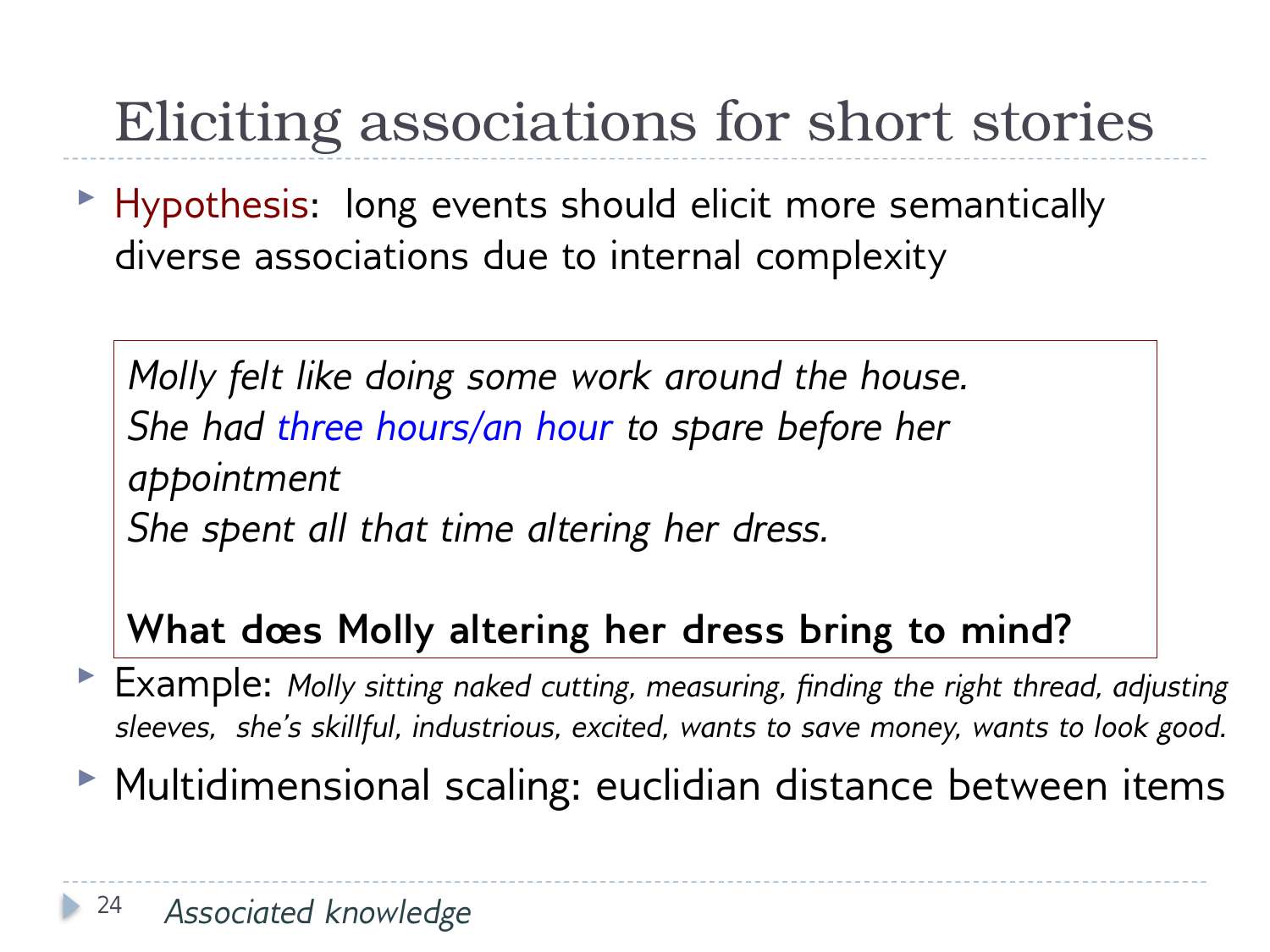

# Eliciting associations for short stories
Hypothesis:  long events should elicit more semantically diverse associations due to internal complexity

Example: Molly sitting naked cutting, measuring, finding the right thread, adjusting sleeves,  she’s skillful, industrious, excited, wants to save money, wants to look good.
Multidimensional scaling: euclidian distance between items
Molly felt like doing some work around the house.
She had three hours/an hour to spare before her appointment
She spent all that time altering her dress.

What does Molly altering her dress bring to mind?
24
Associated knowledge